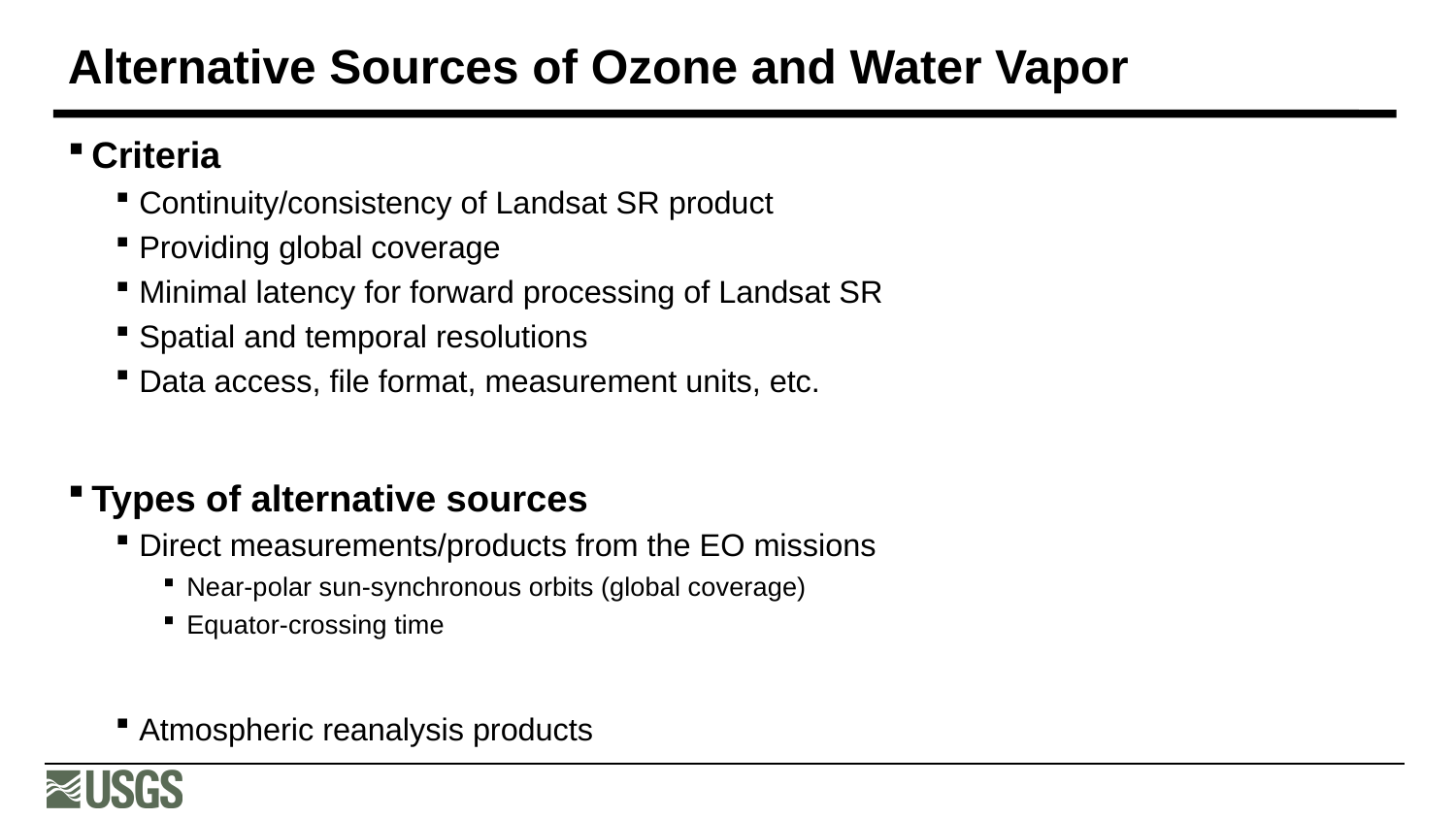

# Alternative Sources of Ozone and Water Vapor
Criteria
Continuity/consistency of Landsat SR product
Providing global coverage
Minimal latency for forward processing of Landsat SR
Spatial and temporal resolutions
Data access, file format, measurement units, etc.

Types of alternative sources
Direct measurements/products from the EO missions
Near-polar sun-synchronous orbits (global coverage)
Equator-crossing time

Atmospheric reanalysis products